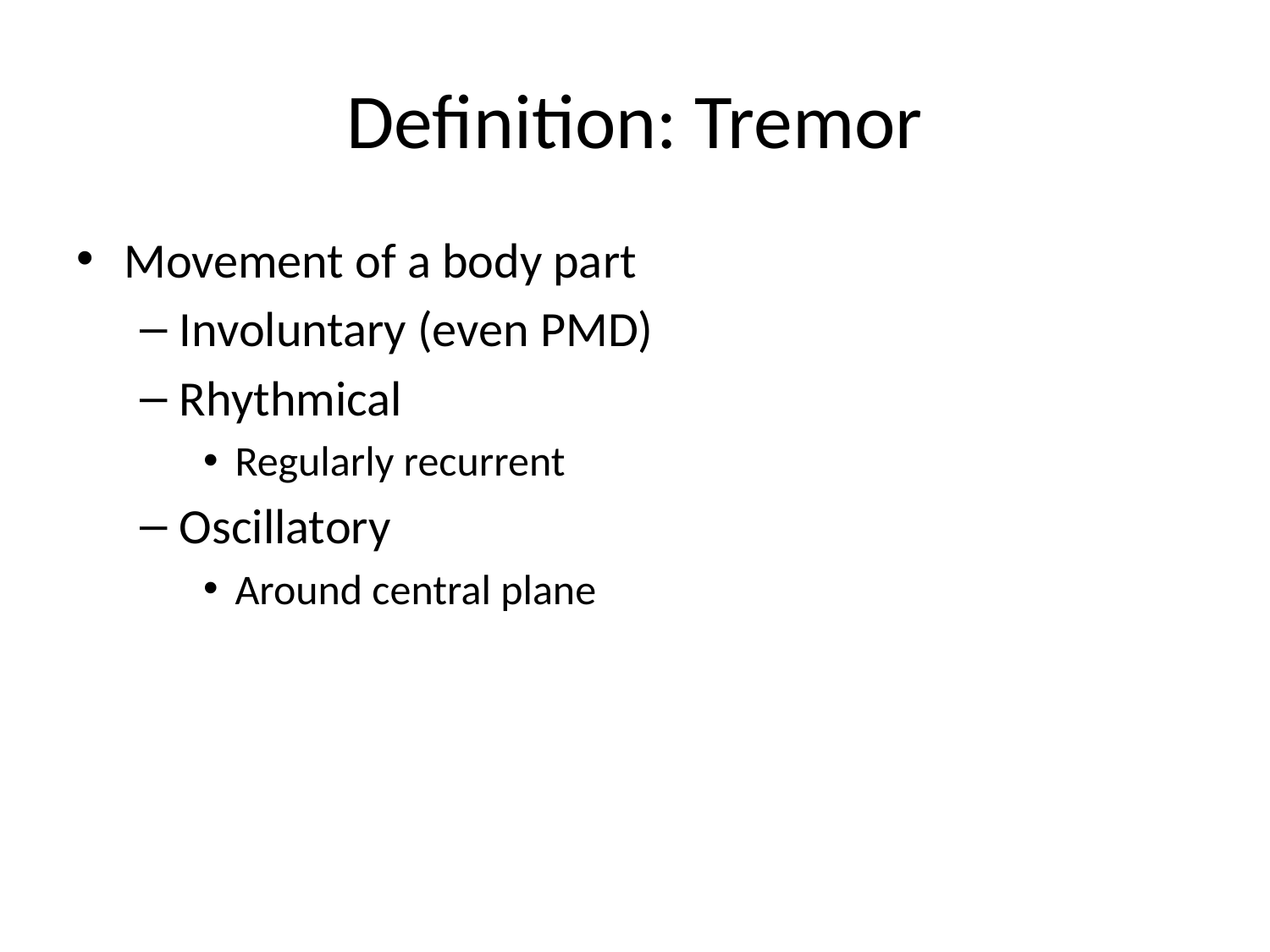

# Definition: Tremor
Movement of a body part
Involuntary (even PMD)
Rhythmical
Regularly recurrent
Oscillatory
Around central plane